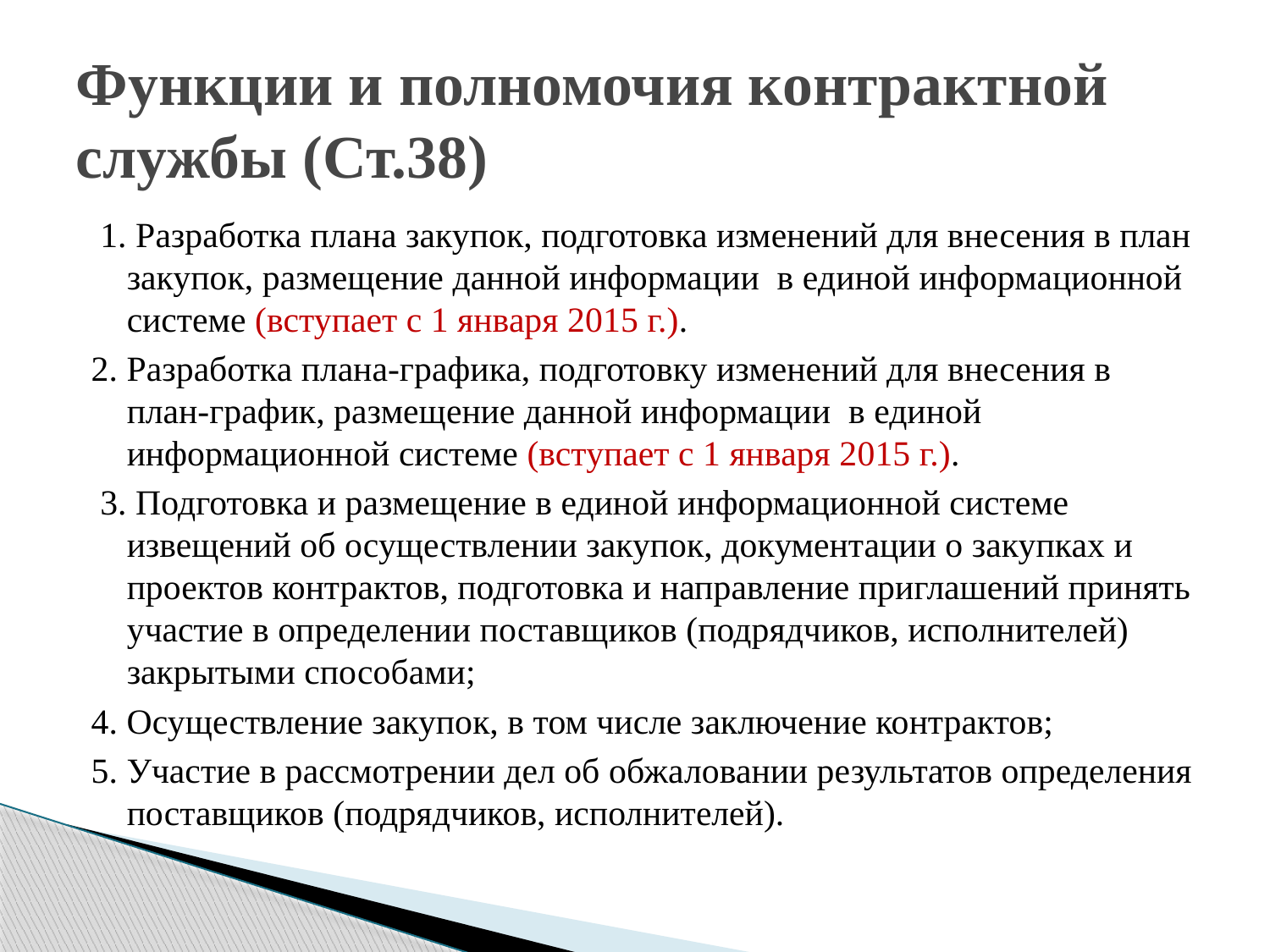

# Функции и полномочия контрактной службы (Ст.38)
 1. Разработка плана закупок, подготовка изменений для внесения в план закупок, размещение данной информации  в единой информационной системе (вступает с 1 января 2015 г.).
2. Разработка плана-графика, подготовку изменений для внесения в план-график, размещение данной информации  в единой информационной системе (вступает с 1 января 2015 г.).
 3. Подготовка и размещение в единой информационной системе извещений об осуществлении закупок, документации о закупках и проектов контрактов, подготовка и направление приглашений принять участие в определении поставщиков (подрядчиков, исполнителей) закрытыми способами;
4. Осуществление закупок, в том числе заключение контрактов;
5. Участие в рассмотрении дел об обжаловании результатов определения поставщиков (подрядчиков, исполнителей).